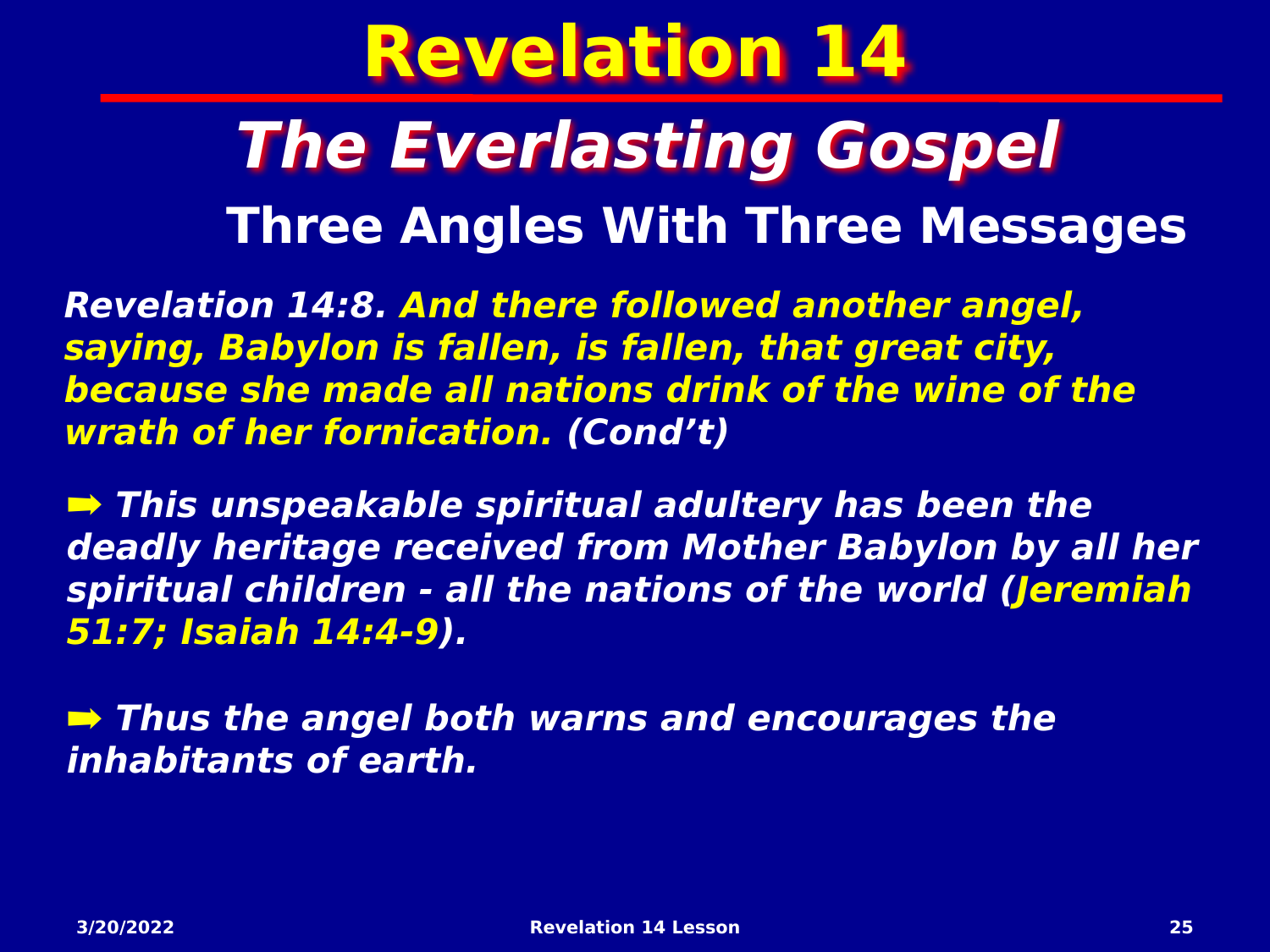

Revelation 14
The Everlasting Gospel
Three Angles With Three Messages
Revelation 14:8. And there followed another angel, saying, Babylon is fallen, is fallen, that great city, because she made all nations drink of the wine of the wrath of her fornication. (Cond’t)
 This unspeakable spiritual adultery has been the deadly heritage received from Mother Babylon by all her spiritual children - all the nations of the world (Jeremiah 51:7; Isaiah 14:4-9).
 Thus the angel both warns and encourages the inhabitants of earth.
3/20/2022
Revelation 14 Lesson
25